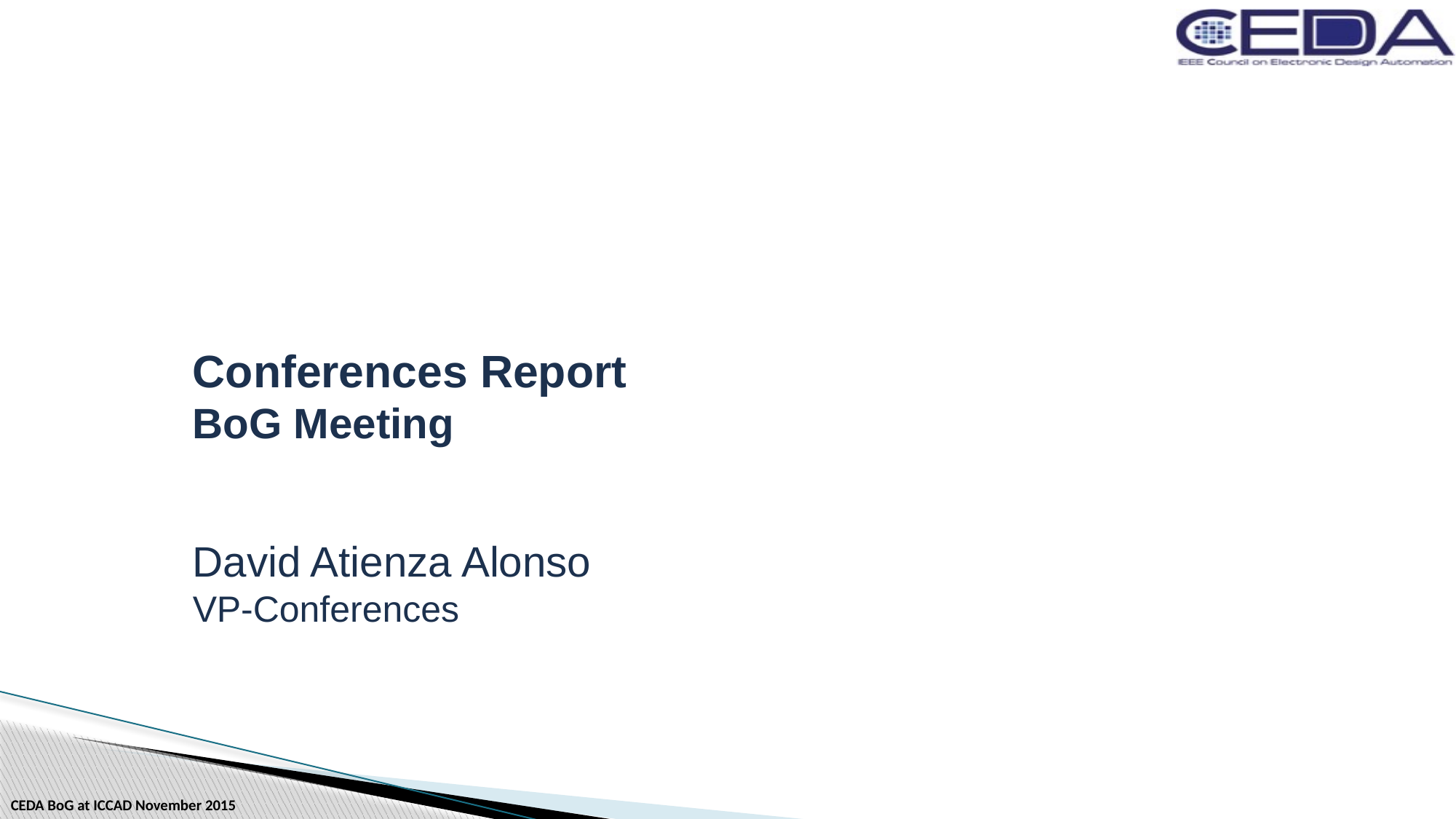

Conferences Report
BoG Meeting
David Atienza Alonso
VP-Conferences
CEDA BoG at ICCAD November 2015